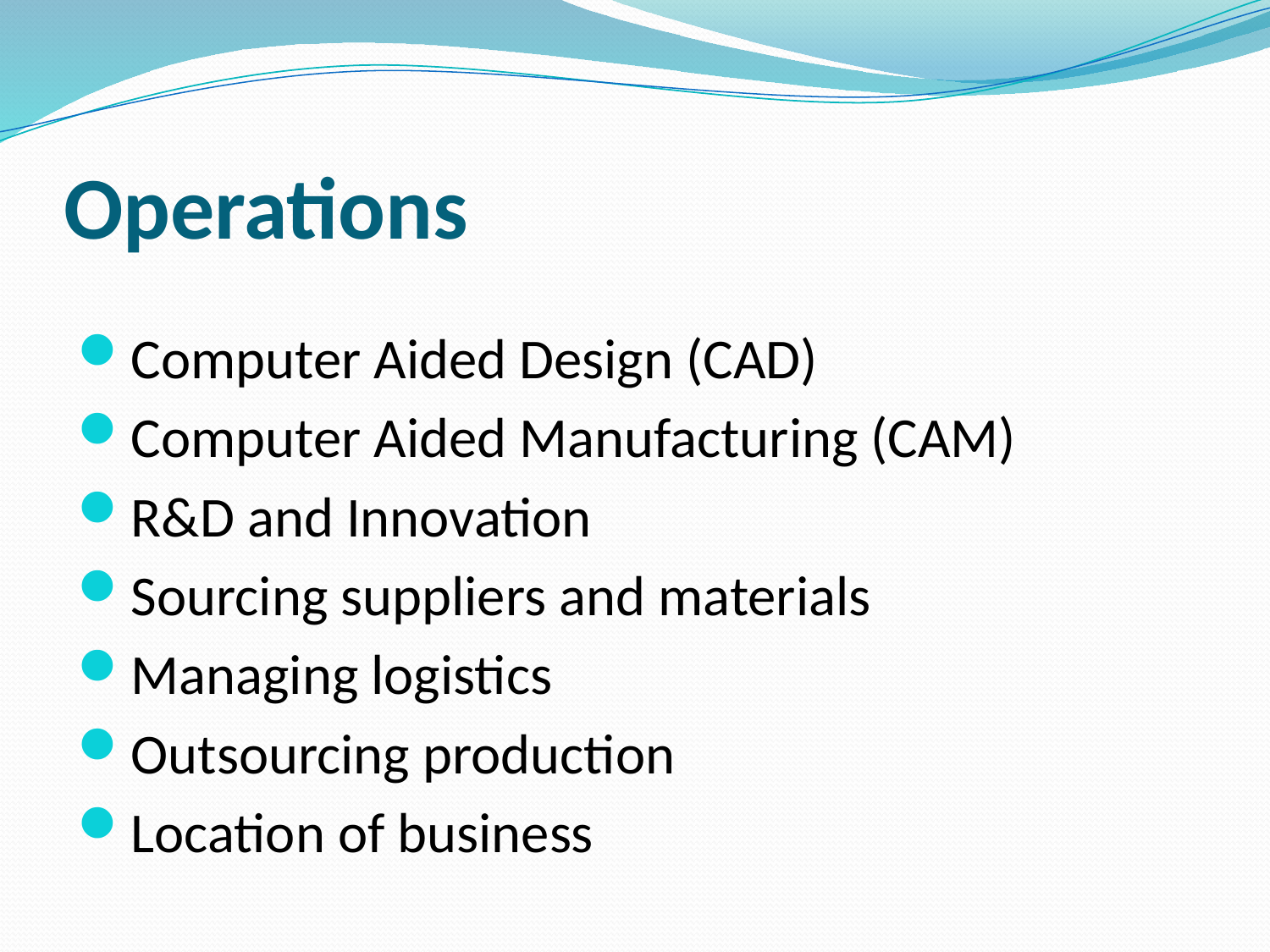

# Operations
Computer Aided Design (CAD)
Computer Aided Manufacturing (CAM)
R&D and Innovation
Sourcing suppliers and materials
Managing logistics
Outsourcing production
Location of business